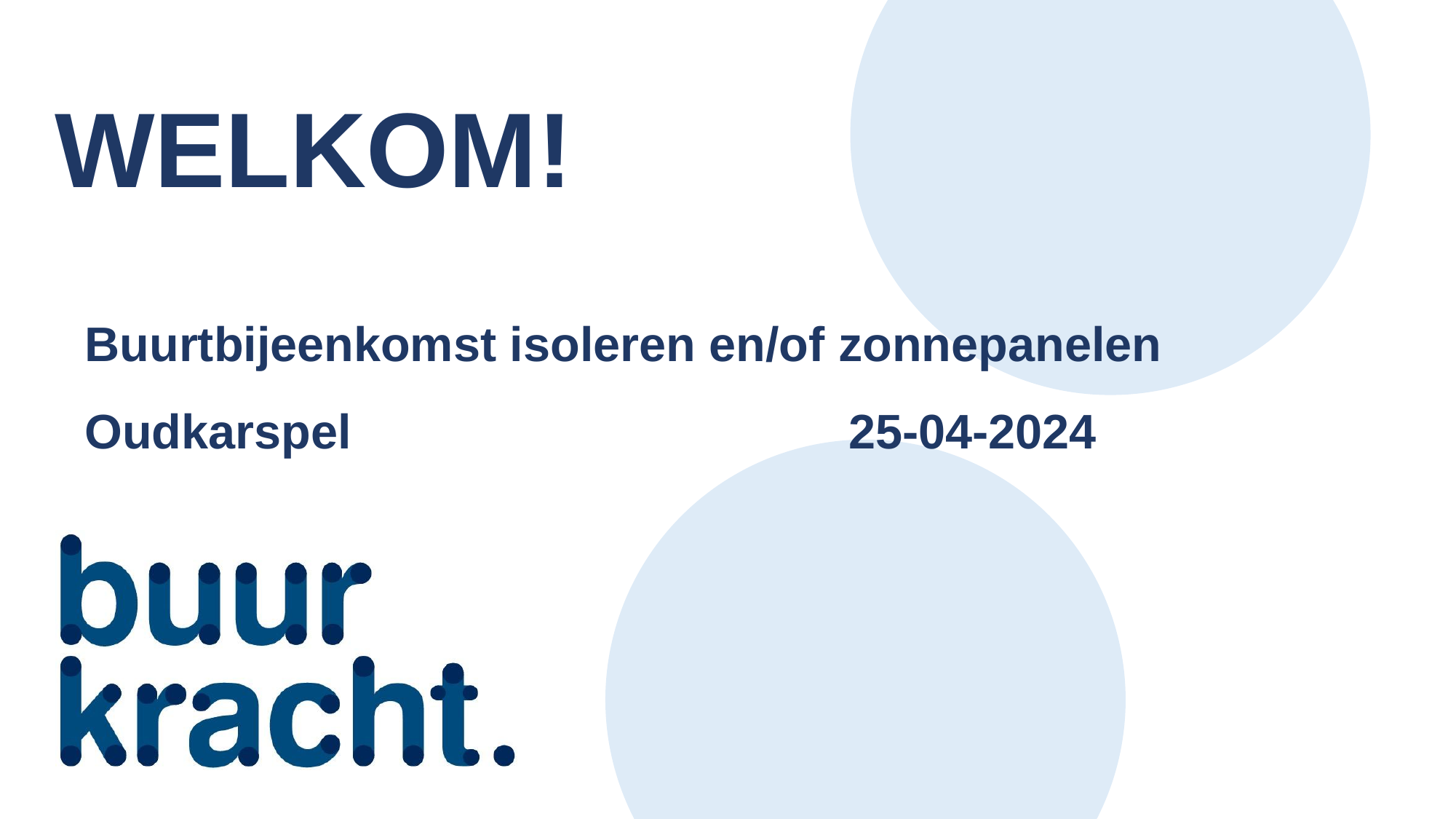

WELKOM!
# Buurtbijeenkomst isoleren en/of zonnepanelen Oudkarspel					25-04-2024